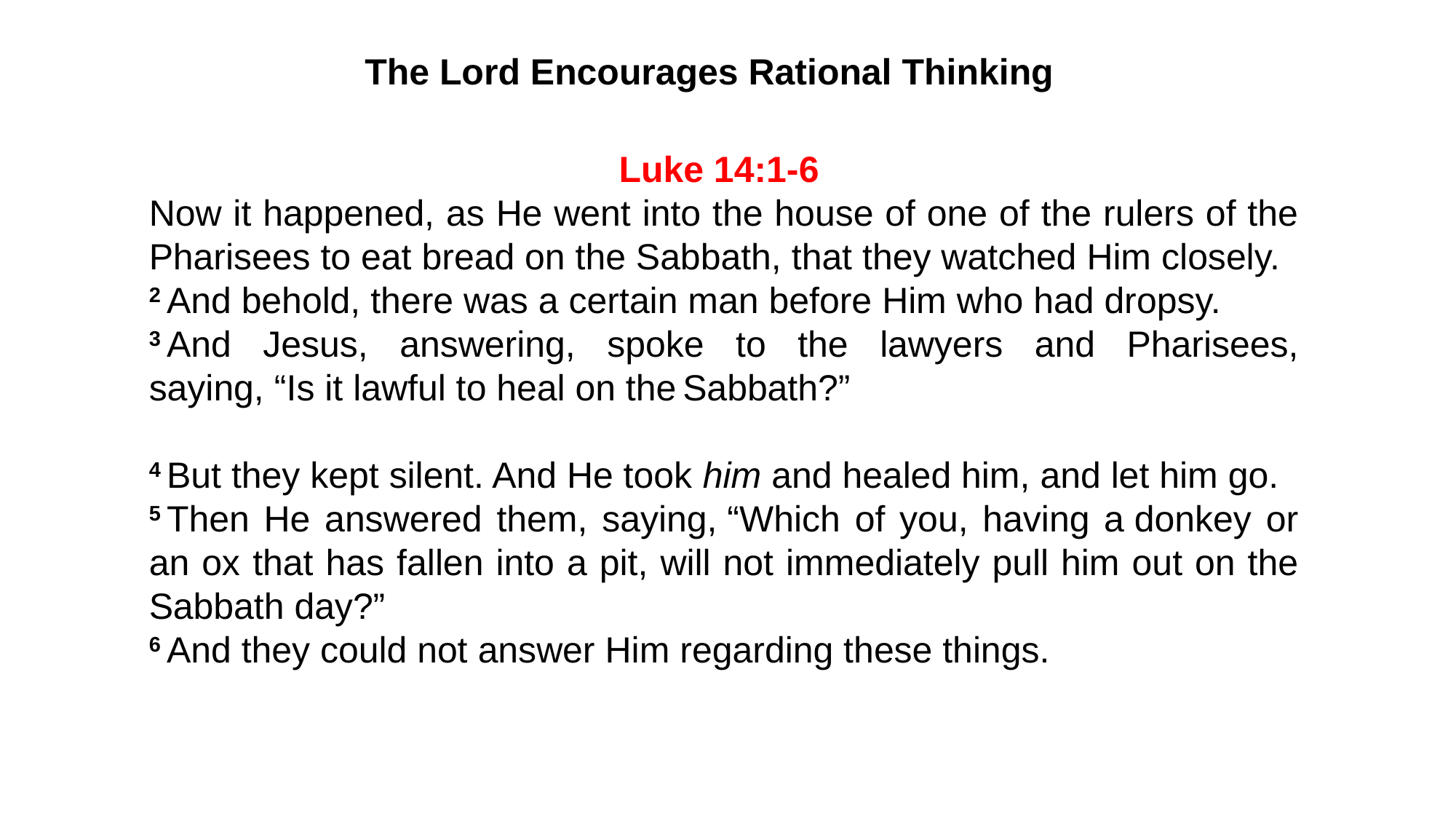

The Lord Encourages Rational Thinking
Luke 14:1-6
Now it happened, as He went into the house of one of the rulers of the Pharisees to eat bread on the Sabbath, that they watched Him closely.
2 And behold, there was a certain man before Him who had dropsy.
3 And Jesus, answering, spoke to the lawyers and Pharisees, saying, “Is it lawful to heal on the Sabbath?”

4 But they kept silent. And He took him and healed him, and let him go.
5 Then He answered them, saying, “Which of you, having a donkey or an ox that has fallen into a pit, will not immediately pull him out on the Sabbath day?”
6 And they could not answer Him regarding these things.